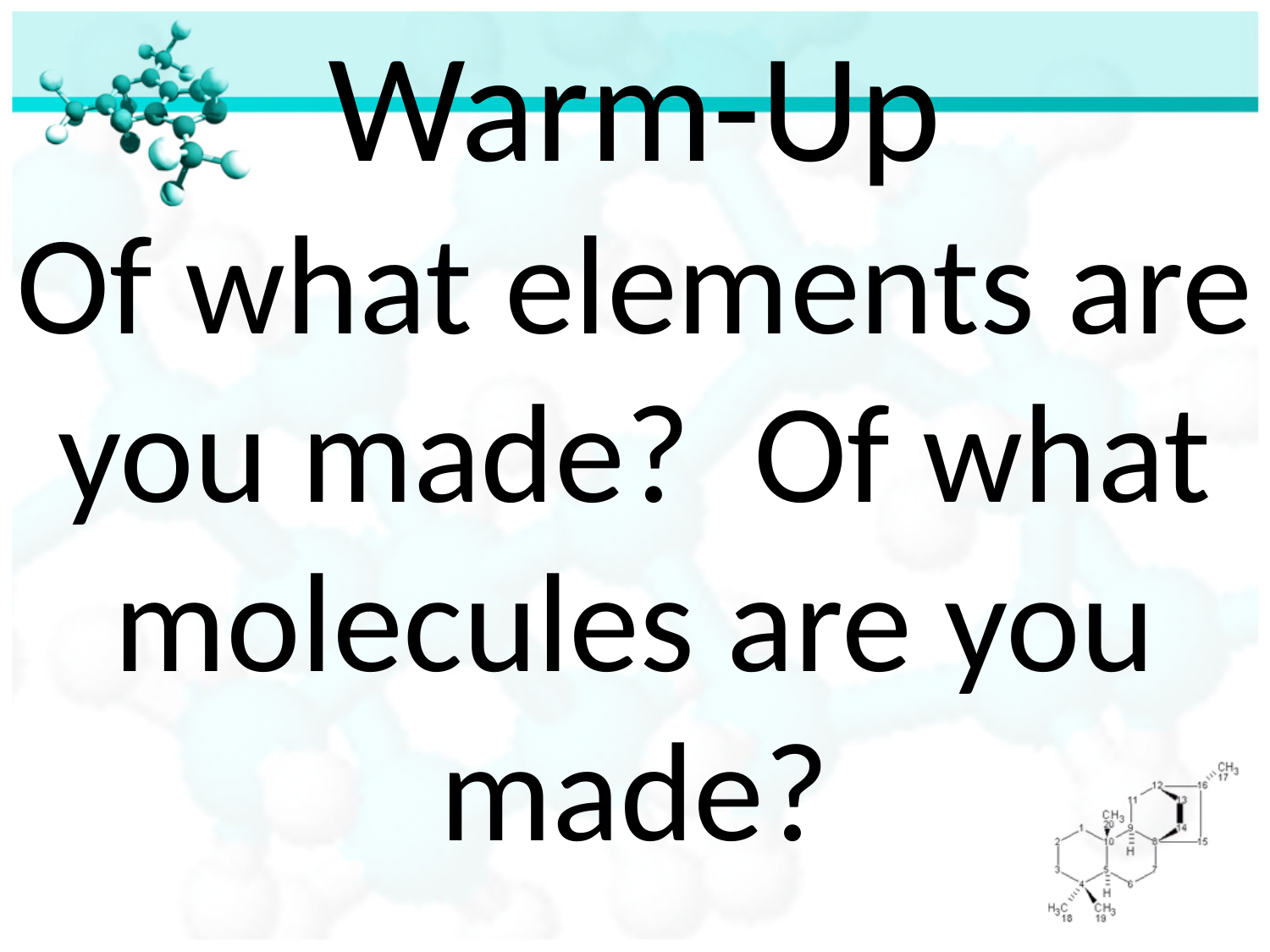

Warm-Up
Of what elements are you made?  Of what molecules are you made?